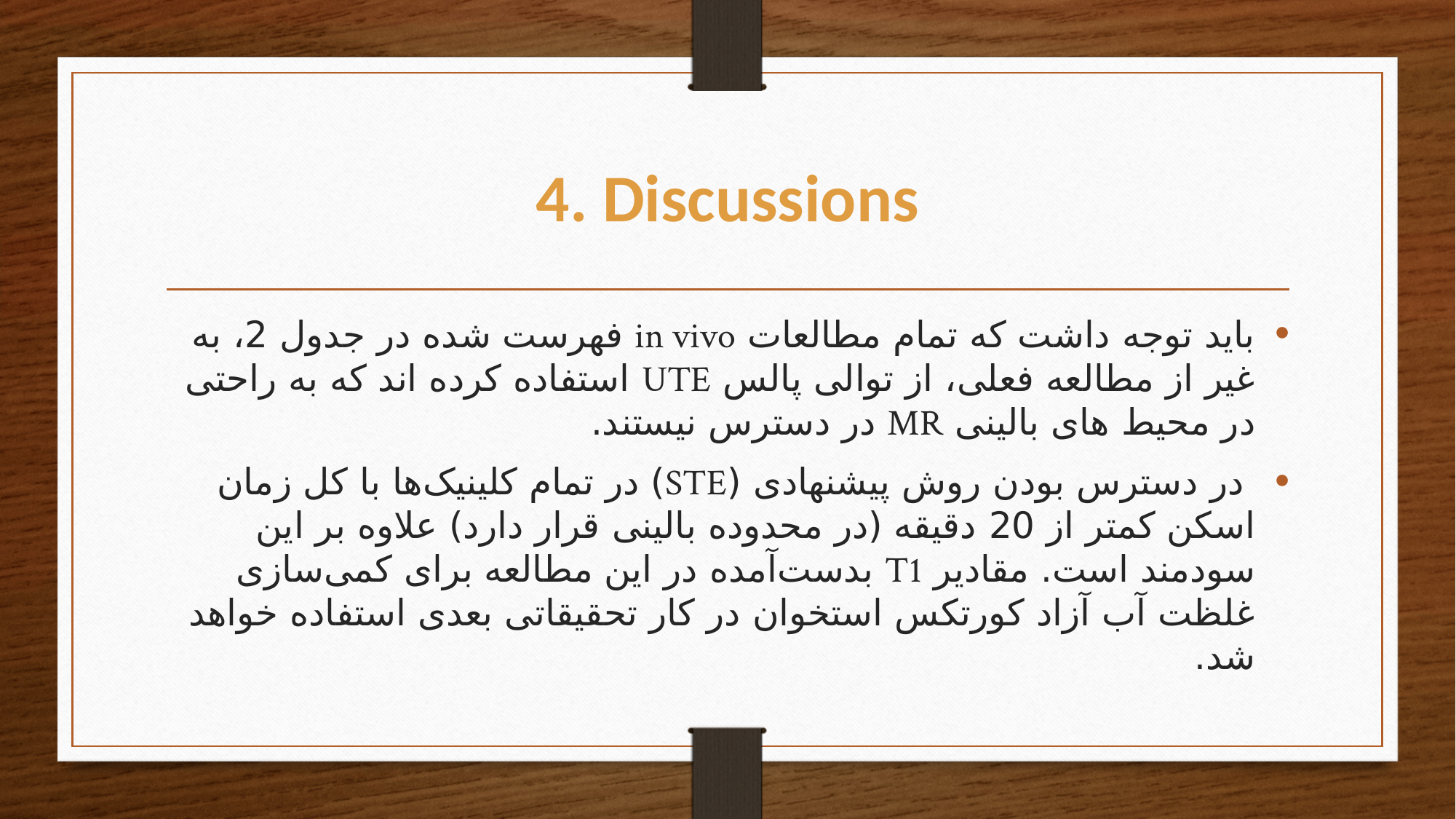

# 4. Discussions
باید توجه داشت که تمام مطالعات in vivo فهرست شده در جدول 2، به غیر از مطالعه فعلی، از توالی پالس UTE استفاده کرده اند که به راحتی در محیط های بالینی MR در دسترس نیستند.
 در دسترس بودن روش پیشنهادی (STE) در تمام کلینیک‌ها با کل زمان اسکن کمتر از 20 دقیقه (در محدوده بالینی قرار دارد) علاوه بر این سودمند است. مقادیر T1 بدست‌آمده در این مطالعه برای کمی‌سازی غلظت آب آزاد کورتکس استخوان در کار تحقیقاتی بعدی استفاده خواهد شد.